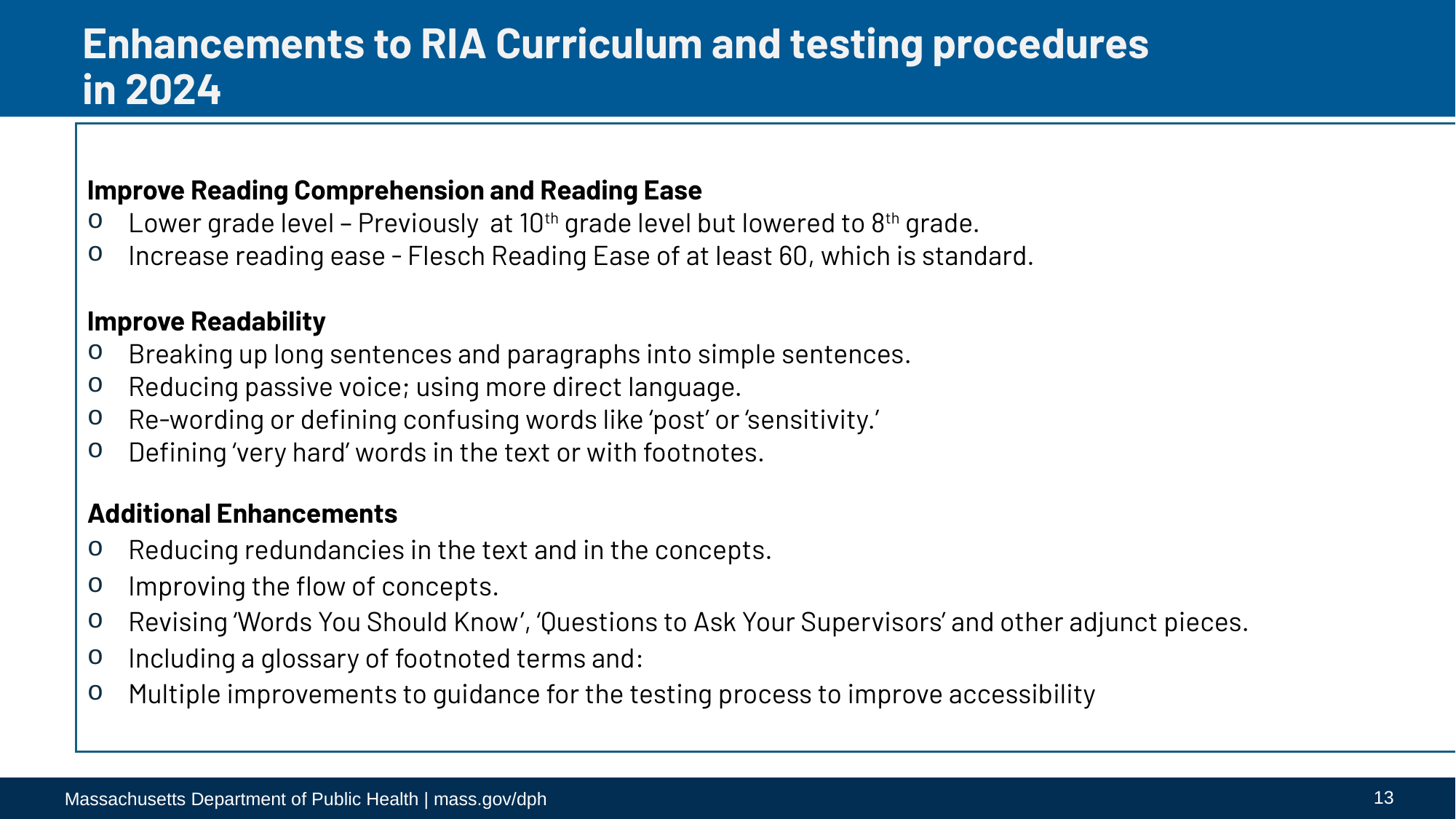

# Enhancements to RIA Curriculum and testing procedures in 2024

Improve Reading Comprehension and Reading Ease
Lower grade level – Previously  at 10th grade level but lowered to 8th grade.
Increase reading ease - Flesch Reading Ease of at least 60, which is standard.

Improve Readability
Breaking up long sentences and paragraphs into simple sentences.
Reducing passive voice; using more direct language.
Re-wording or defining confusing words like ‘post’ or ‘sensitivity.’
Defining ‘very hard’ words in the text or with footnotes.

Additional Enhancements
Reducing redundancies in the text and in the concepts.
Improving the flow of concepts.
Revising ‘Words You Should Know’, ‘Questions to Ask Your Supervisors’ and other adjunct pieces.
Including a glossary of footnoted terms and:
Multiple improvements to guidance for the testing process to improve accessibility

13